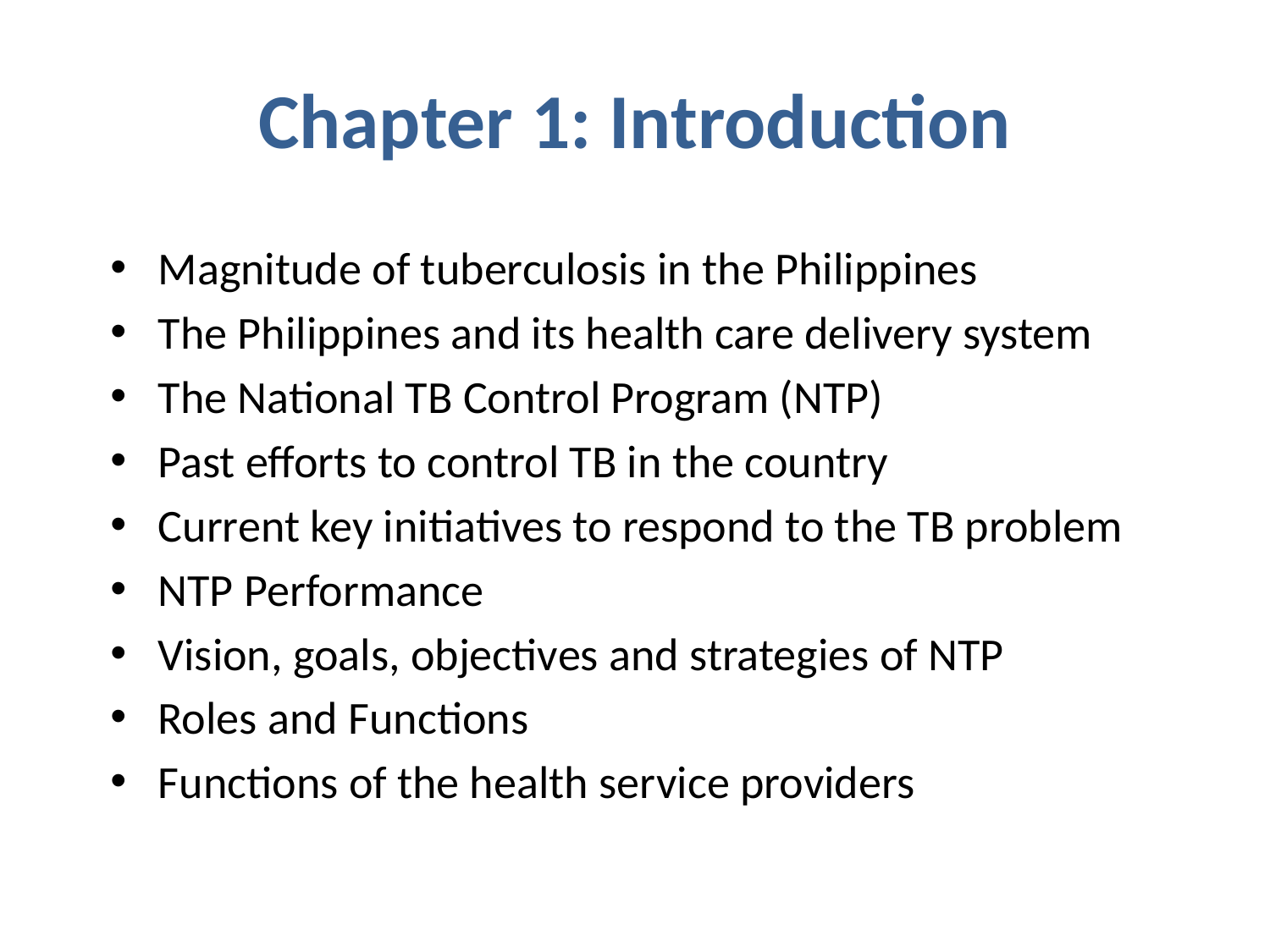

# Chapter 1: Introduction
Magnitude of tuberculosis in the Philippines
The Philippines and its health care delivery system
The National TB Control Program (NTP)
Past efforts to control TB in the country
Current key initiatives to respond to the TB problem
NTP Performance
Vision, goals, objectives and strategies of NTP
Roles and Functions
Functions of the health service providers